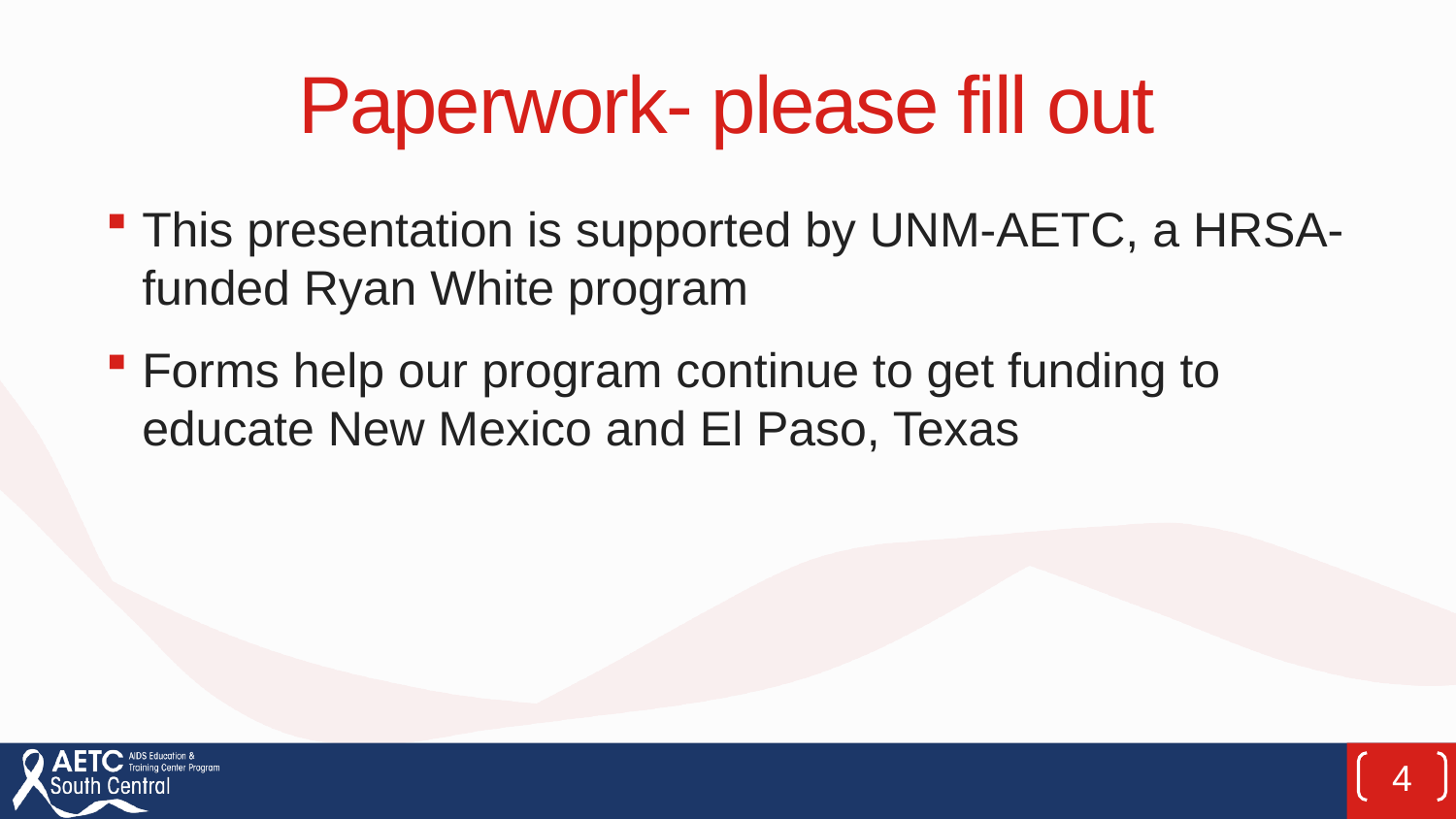

# Paperwork- please fill out
This presentation is supported by UNM-AETC, a HRSA-funded Ryan White program
Forms help our program continue to get funding to educate New Mexico and El Paso, Texas
4